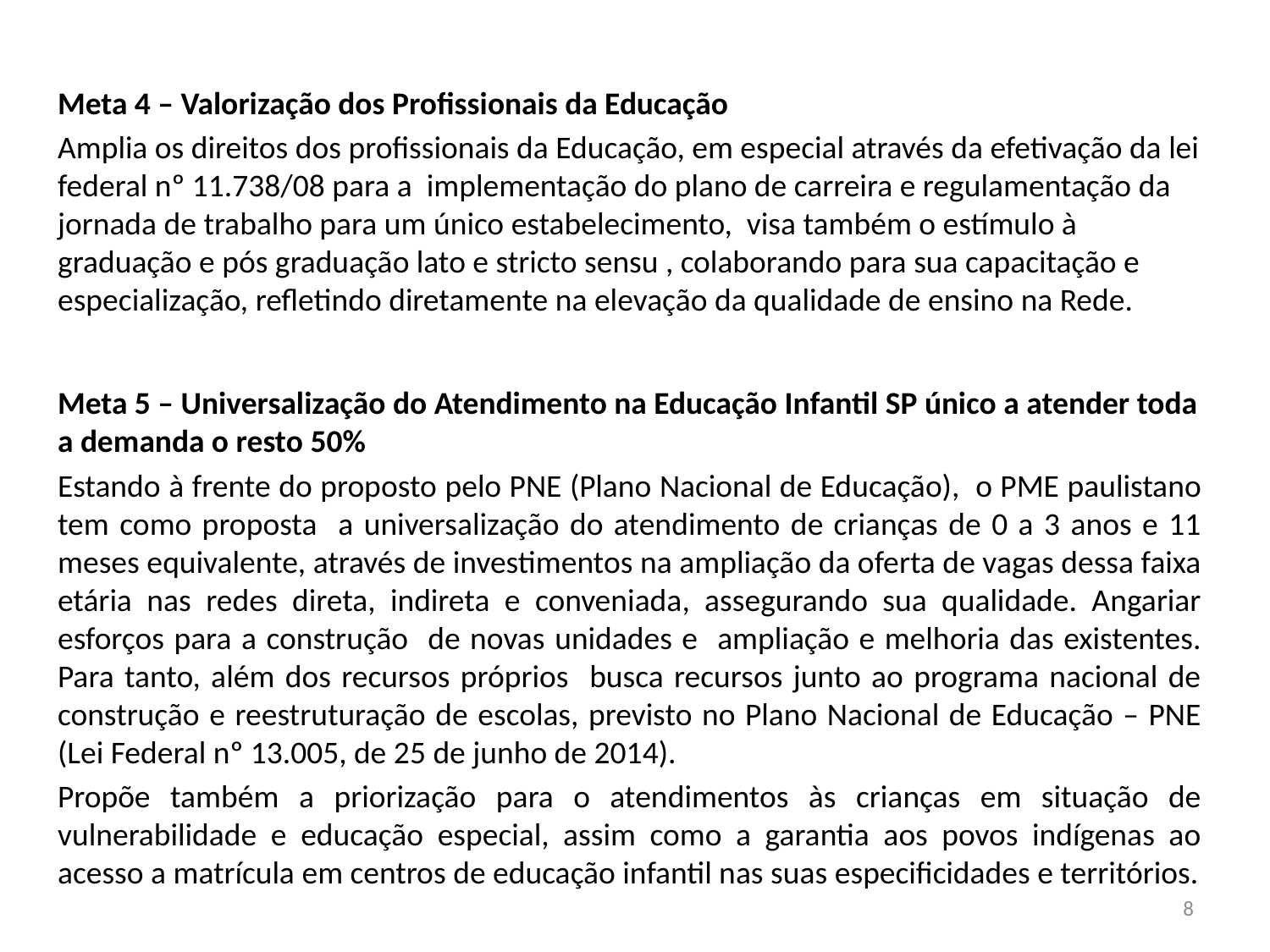

Meta 4 – Valorização dos Profissionais da Educação
Amplia os direitos dos profissionais da Educação, em especial através da efetivação da lei federal nº 11.738/08 para a  implementação do plano de carreira e regulamentação da jornada de trabalho para um único estabelecimento,  visa também o estímulo à graduação e pós graduação lato e stricto sensu , colaborando para sua capacitação e especialização, refletindo diretamente na elevação da qualidade de ensino na Rede.

Meta 5 – Universalização do Atendimento na Educação Infantil SP único a atender toda a demanda o resto 50%
Estando à frente do proposto pelo PNE (Plano Nacional de Educação),  o PME paulistano tem como proposta  a universalização do atendimento de crianças de 0 a 3 anos e 11 meses equivalente, através de investimentos na ampliação da oferta de vagas dessa faixa etária nas redes direta, indireta e conveniada, assegurando sua qualidade. Angariar esforços para a construção  de novas unidades e  ampliação e melhoria das existentes. Para tanto, além dos recursos próprios  busca recursos junto ao programa nacional de construção e reestruturação de escolas, previsto no Plano Nacional de Educação – PNE (Lei Federal nº 13.005, de 25 de junho de 2014).
Propõe também a priorização para o atendimentos às crianças em situação de vulnerabilidade e educação especial, assim como a garantia aos povos indígenas ao acesso a matrícula em centros de educação infantil nas suas especificidades e territórios.

8